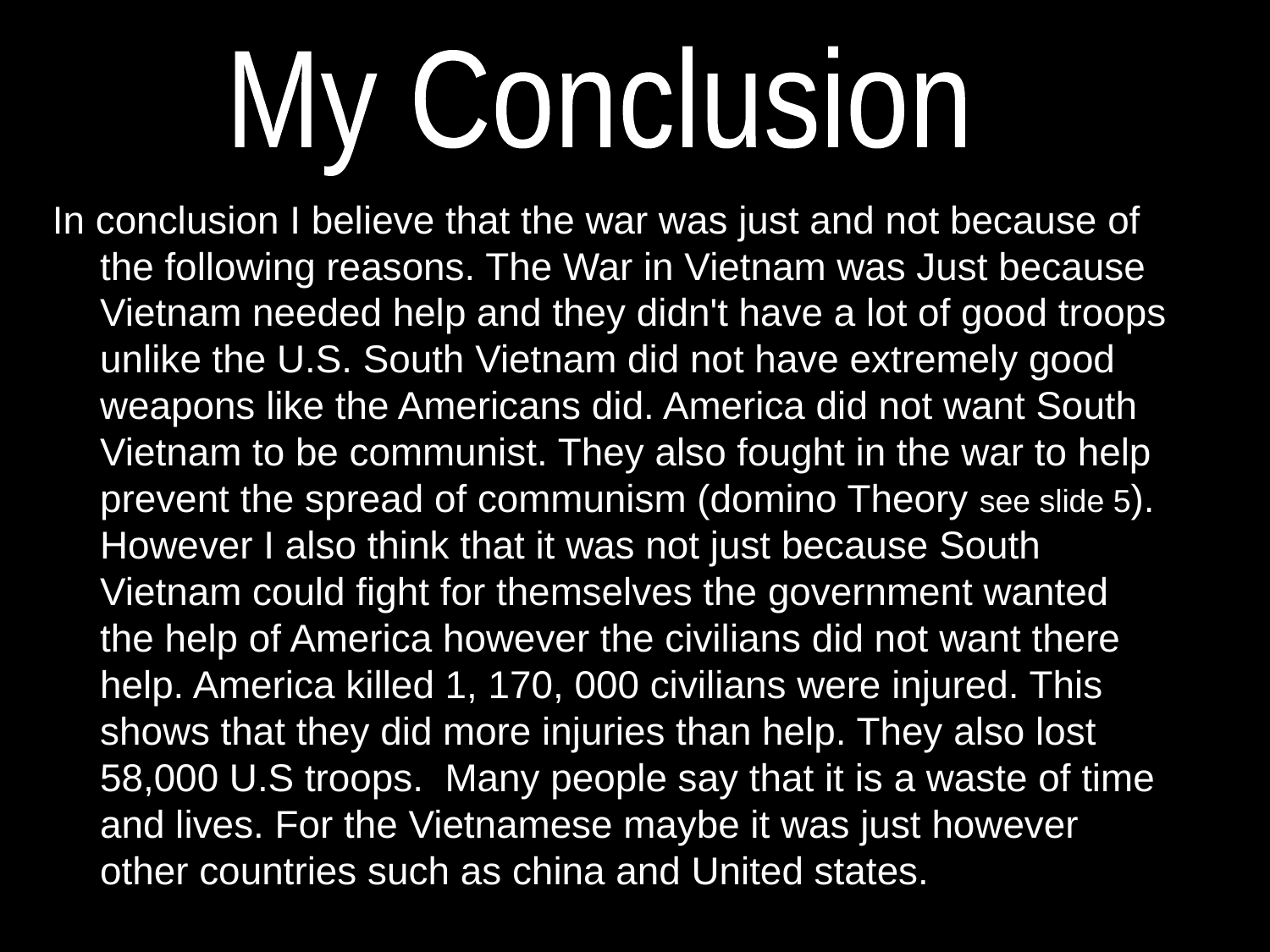

My Conclusion
In conclusion I believe that the war was just and not because of the following reasons. The War in Vietnam was Just because Vietnam needed help and they didn't have a lot of good troops unlike the U.S. South Vietnam did not have extremely good  weapons like the Americans did. America did not want South Vietnam to be communist. They also fought in the war to help prevent the spread of communism (domino Theory see slide 5). However I also think that it was not just because South Vietnam could fight for themselves the government wanted the help of America however the civilians did not want there help. America killed 1, 170, 000 civilians were injured. This shows that they did more injuries than help. They also lost 58,000 U.S troops.  Many people say that it is a waste of time and lives. For the Vietnamese maybe it was just however other countries such as china and United states.